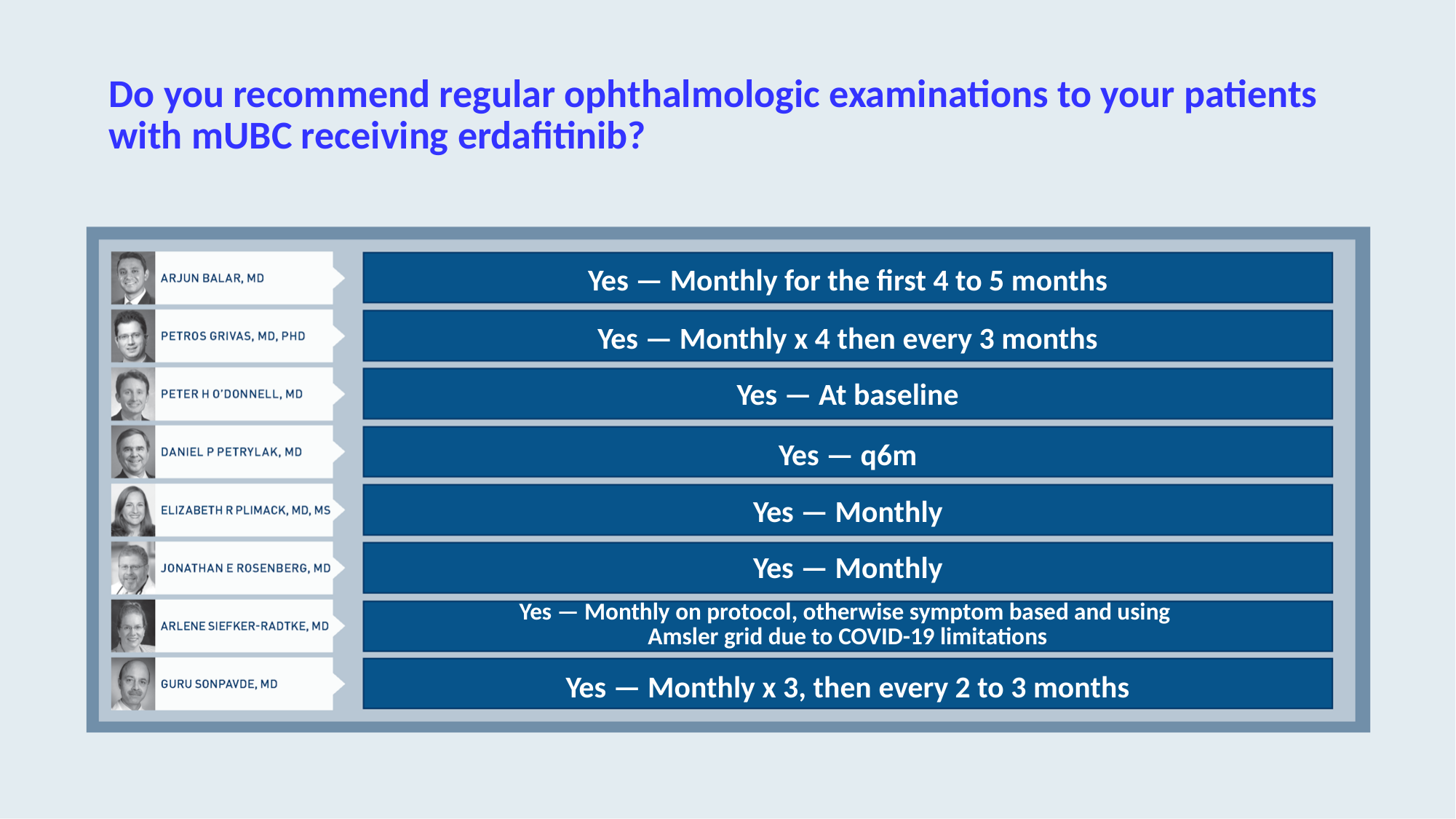

# Do you recommend regular ophthalmologic examinations to your patients with mUBC receiving erdafitinib?
Yes — Monthly for the first 4 to 5 months
Yes — Monthly x 4 then every 3 months
Yes — At baseline
Yes — q6m
Yes — Monthly
Yes — Monthly
Yes — Monthly on protocol, otherwise symptom based and using
Amsler grid due to COVID-19 limitations
Yes — Monthly x 3, then every 2 to 3 months